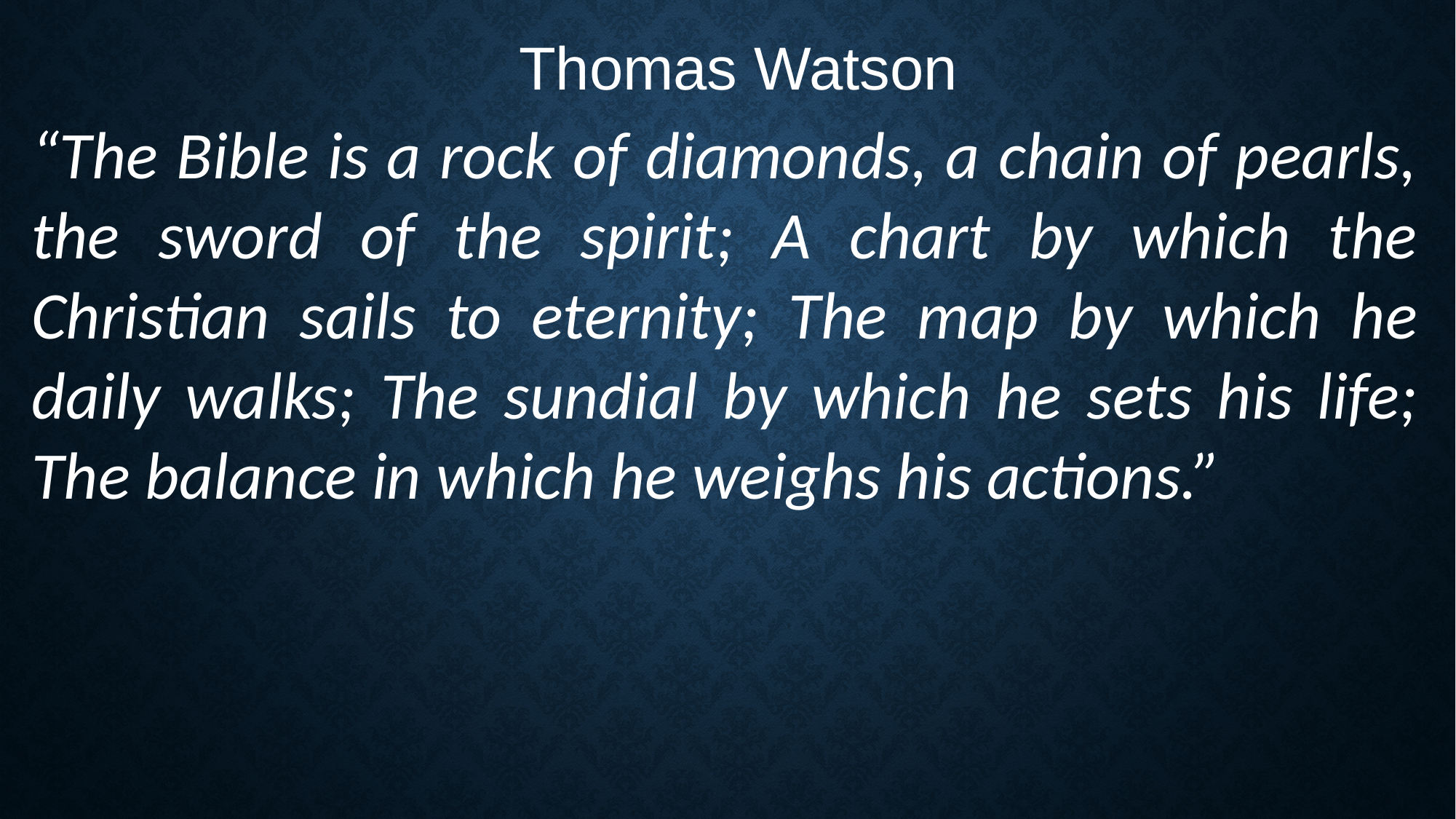

Thomas Watson
“The Bible is a rock of diamonds, a chain of pearls, the sword of the spirit; A chart by which the Christian sails to eternity; The map by which he daily walks; The sundial by which he sets his life; The balance in which he weighs his actions.”